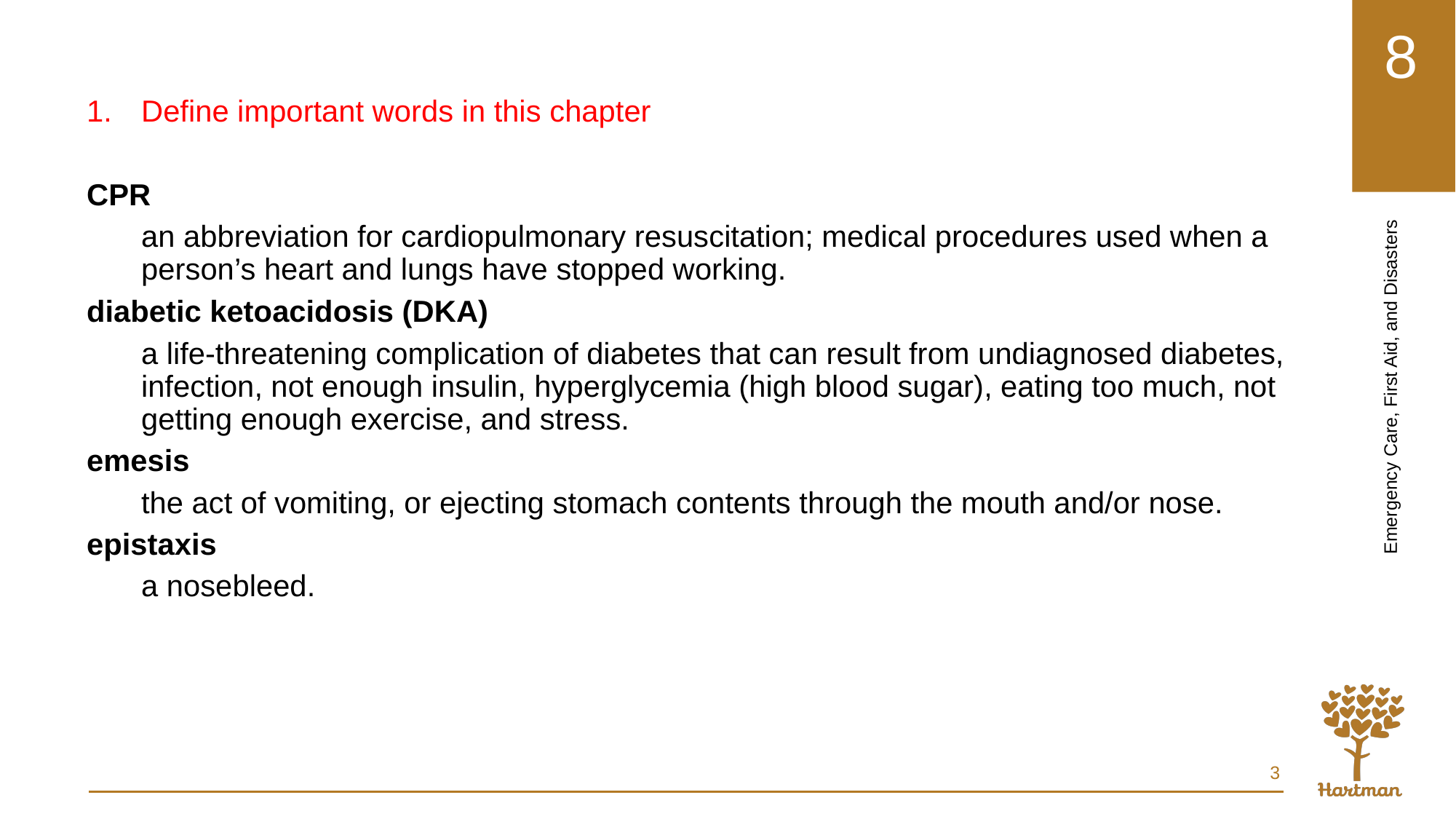

Define important words in this chapter

CPR
an abbreviation for cardiopulmonary resuscitation; medical procedures used when a person’s heart and lungs have stopped working.
diabetic ketoacidosis (DKA)
a life-threatening complication of diabetes that can result from undiagnosed diabetes, infection, not enough insulin, hyperglycemia (high blood sugar), eating too much, not getting enough exercise, and stress.
emesis
the act of vomiting, or ejecting stomach contents through the mouth and/or nose.
epistaxis
a nosebleed.

3